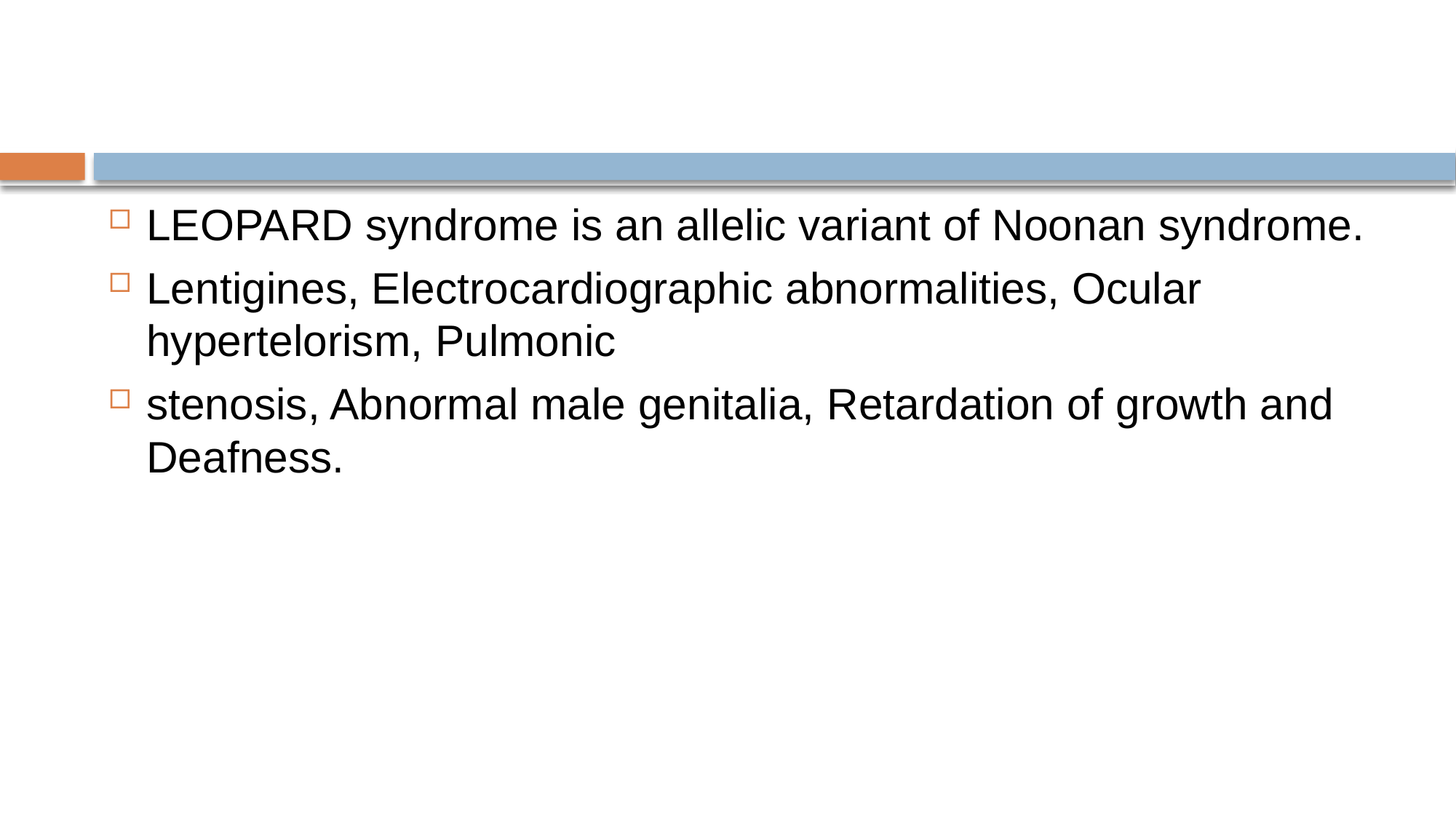

#
LEOPARD syndrome is an allelic variant of Noonan syndrome.
Lentigines, Electrocardiographic abnormalities, Ocular hypertelorism, Pulmonic
stenosis, Abnormal male genitalia, Retardation of growth and Deafness.